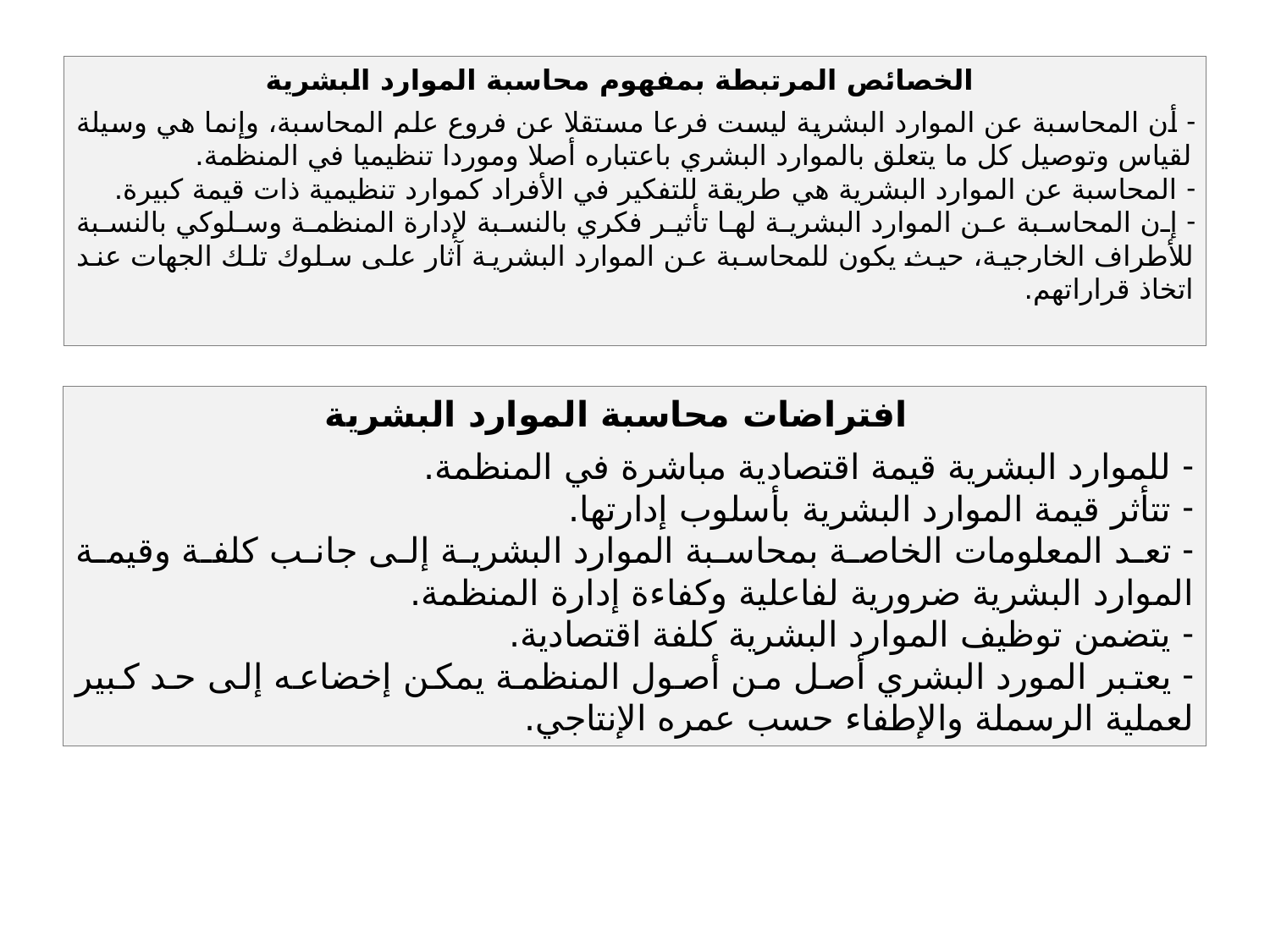

الخصائص المرتبطة بمفهوم محاسبة الموارد البشرية
 أن المحاسبة عن الموارد البشرية ليست فرعا مستقلا عن فروع علم المحاسبة، وإنما هي وسيلة لقياس وتوصيل كل ما يتعلق بالموارد البشري باعتباره أصلا وموردا تنظيميا في المنظمة.
 المحاسبة عن الموارد البشرية هي طريقة للتفكير في الأفراد كموارد تنظيمية ذات قيمة كبيرة.
 إن المحاسبة عن الموارد البشرية لها تأثير فكري بالنسبة لإدارة المنظمة وسلوكي بالنسبة للأطراف الخارجية، حيث يكون للمحاسبة عن الموارد البشرية آثار على سلوك تلك الجهات عند اتخاذ قراراتهم.

افتراضات محاسبة الموارد البشرية
 للموارد البشرية قيمة اقتصادية مباشرة في المنظمة.
 تتأثر قيمة الموارد البشرية بأسلوب إدارتها.
 تعد المعلومات الخاصة بمحاسبة الموارد البشرية إلى جانب كلفة وقيمة الموارد البشرية ضرورية لفاعلية وكفاءة إدارة المنظمة.
 يتضمن توظيف الموارد البشرية كلفة اقتصادية.
 يعتبر المورد البشري أصل من أصول المنظمة يمكن إخضاعه إلى حد كبير لعملية الرسملة والإطفاء حسب عمره الإنتاجي.